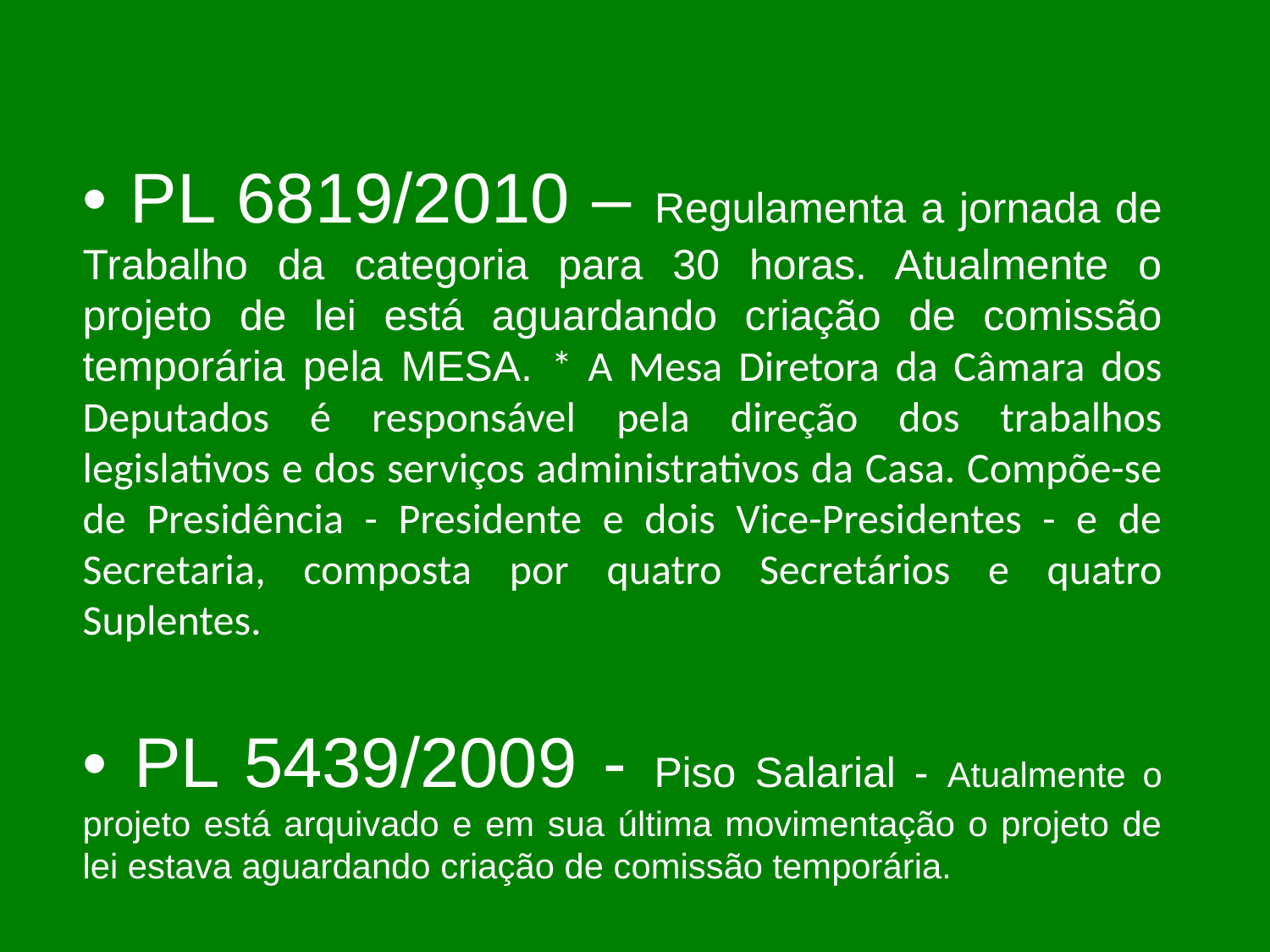

• PL 6819/2010 – Regulamenta a jornada de Trabalho da categoria para 30 horas. Atualmente o projeto de lei está aguardando criação de comissão temporária pela MESA. * A Mesa Diretora da Câmara dos Deputados é responsável pela direção dos trabalhos legislativos e dos serviços administrativos da Casa. Compõe-se de Presidência - Presidente e dois Vice-Presidentes - e de Secretaria, composta por quatro Secretários e quatro Suplentes.

• PL 5439/2009 - Piso Salarial - Atualmente o projeto está arquivado e em sua última movimentação o projeto de lei estava aguardando criação de comissão temporária.